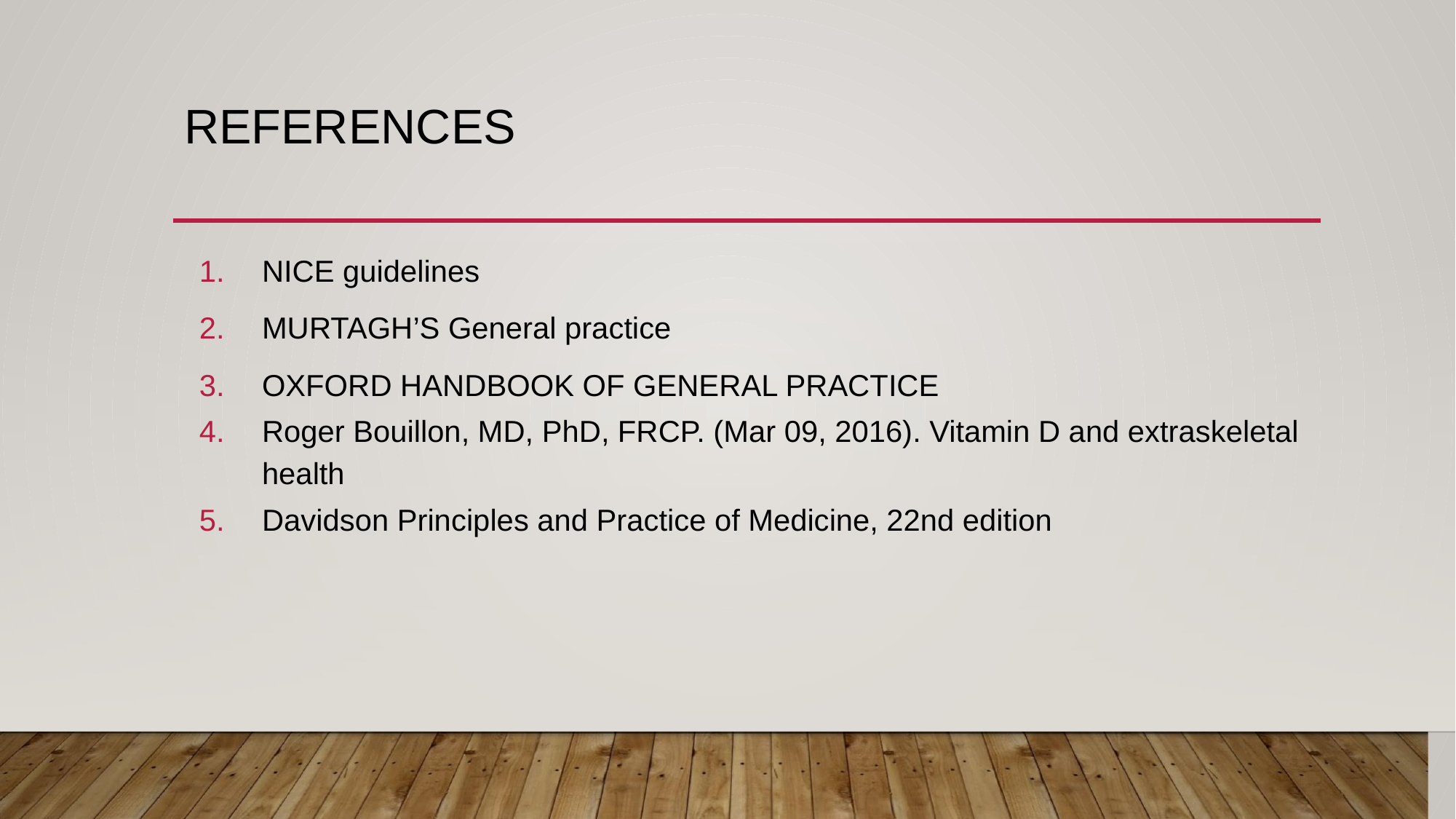

# REFERENCES
NICE guidelines
MURTAGH’S General practice
OXFORD HANDBOOK OF GENERAL PRACTICE
Roger Bouillon, MD, PhD, FRCP. (Mar 09, 2016). Vitamin D and extraskeletal health
Davidson Principles and Practice of Medicine, 22nd edition